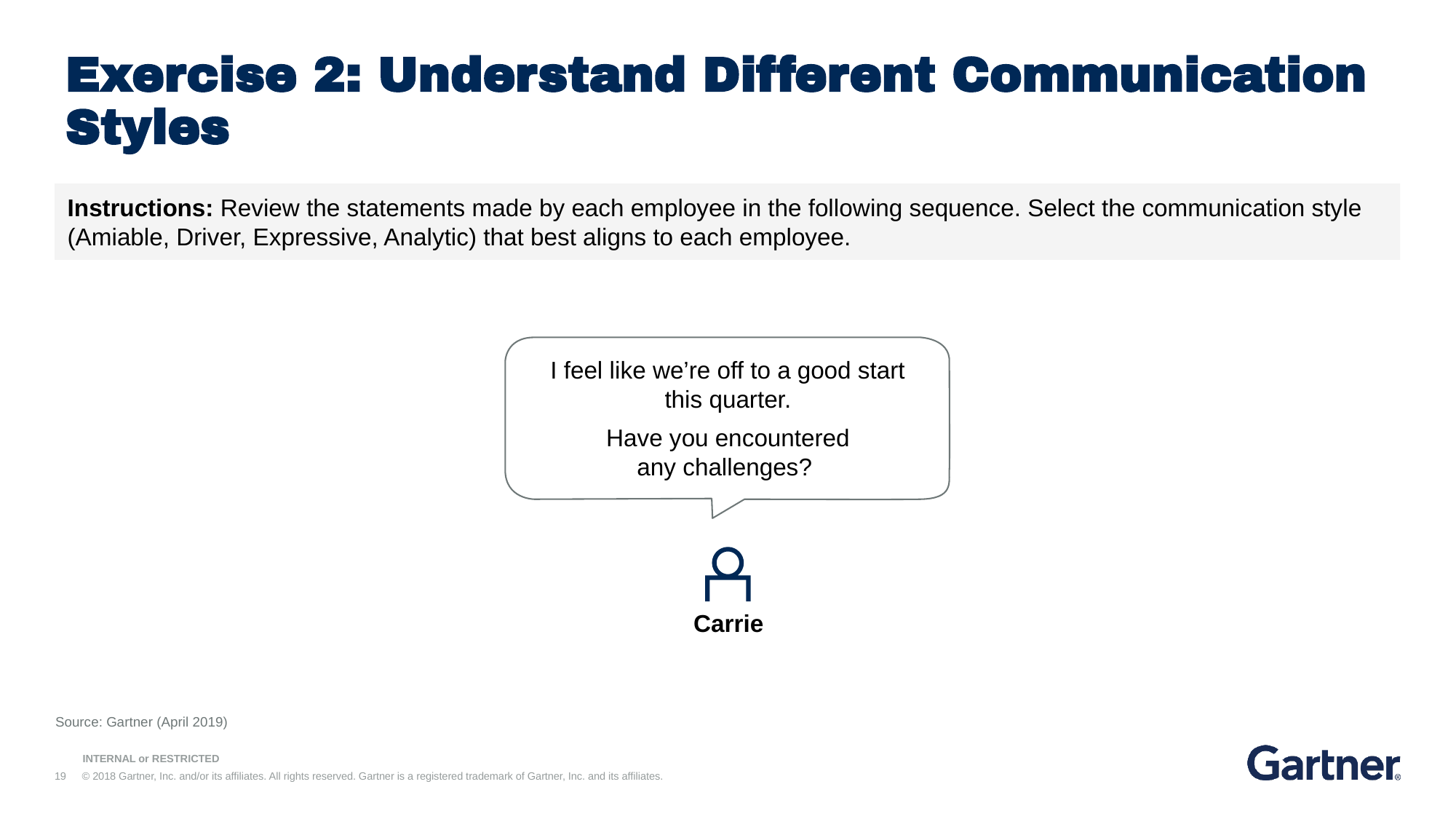

Exercise 2: Understand Different Communication Styles
Instructions: Review the statements made by each employee in the following sequence. Select the communication style (Amiable, Driver, Expressive, Analytic) that best aligns to each employee.

I feel like we’re off to a good start
this quarter.
Have you encountered
any challenges?

Carrie
Source: Gartner (April 2019)